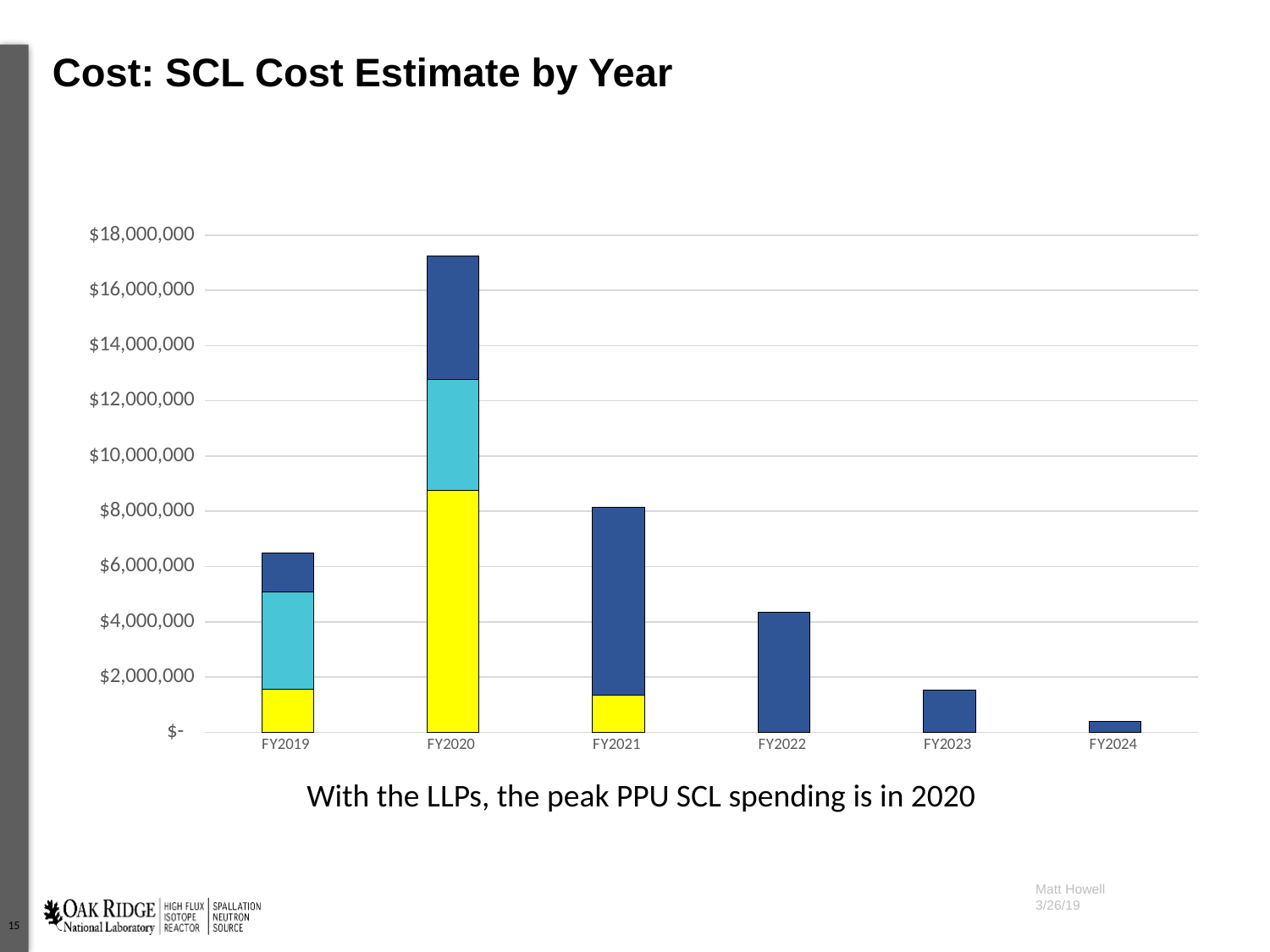

# Cost: SCL Cost Estimate by Year

### Chart

| Category | SCL 3B | SCL 3A | SCL | Grand Total |
|---|---|---|---|---|
| FY2019  | 1572081.39 | 3500451.5100000002 | 1426234.2200000004 | 6498767.120000001 |
| FY2020  | 8745514.130000003 | 4015784.2600000002 | 4480744.36 | 17242042.750000004 |
| FY2021  | 1355657.9100000001 | None | 6791867.740000009 | 8147525.650000009 |
| FY2022  | None | None | 4346011.079999999 | 4346011.079999999 |
| FY2023  | None | None | 1535937.6799999997 | 1535937.6799999997 |
| FY2024  | None | None | 402807.08 | 402807.08 |
With the LLPs, the peak PPU SCL spending is in 2020